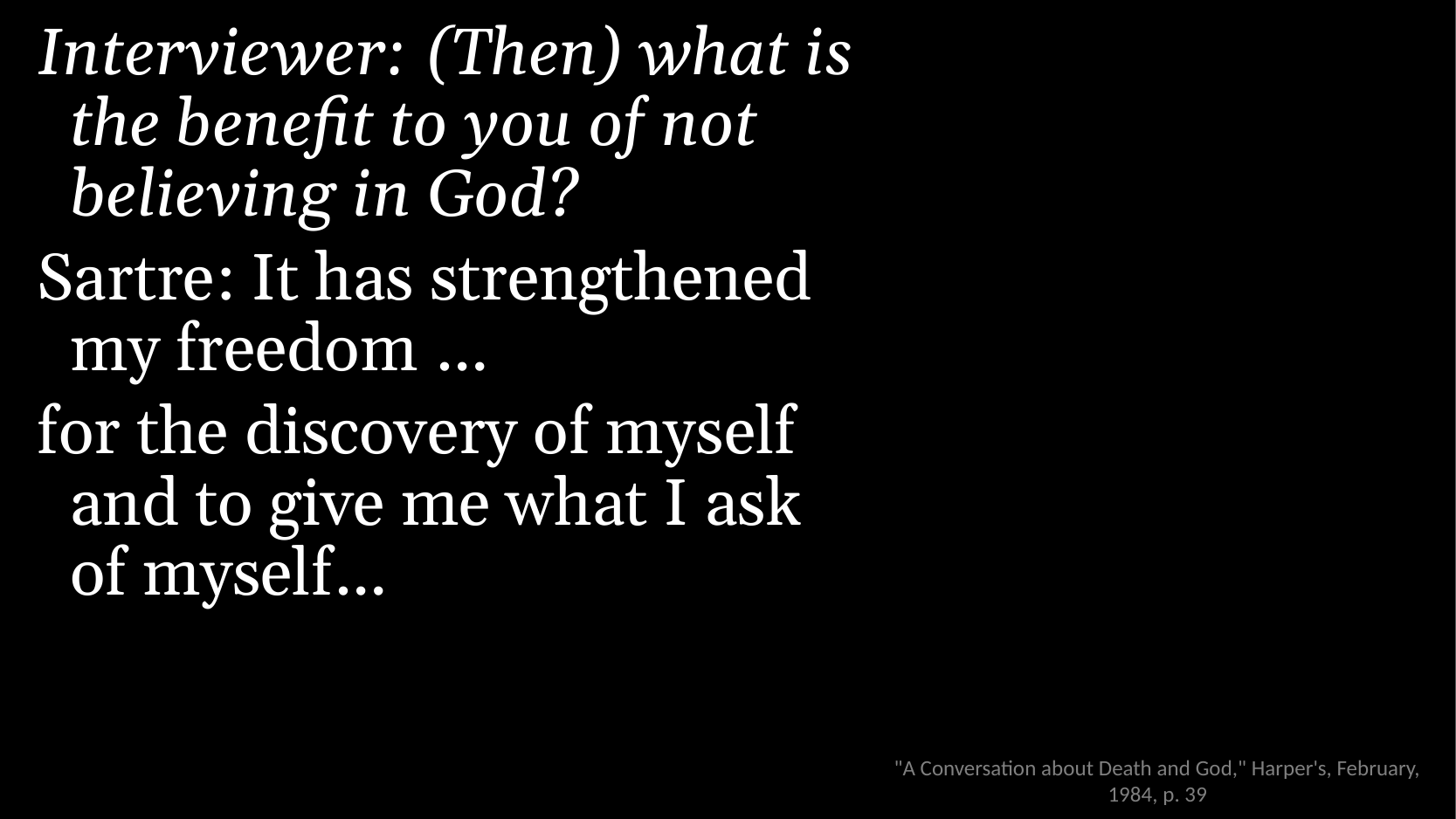

Interviewer: (Then) what is the benefit to you of not believing in God?
Sartre: It has strengthened my freedom …
for the discovery of myself and to give me what I ask of myself…
# "A Conversation about Death and God," Harper's, February, 1984, p. 39